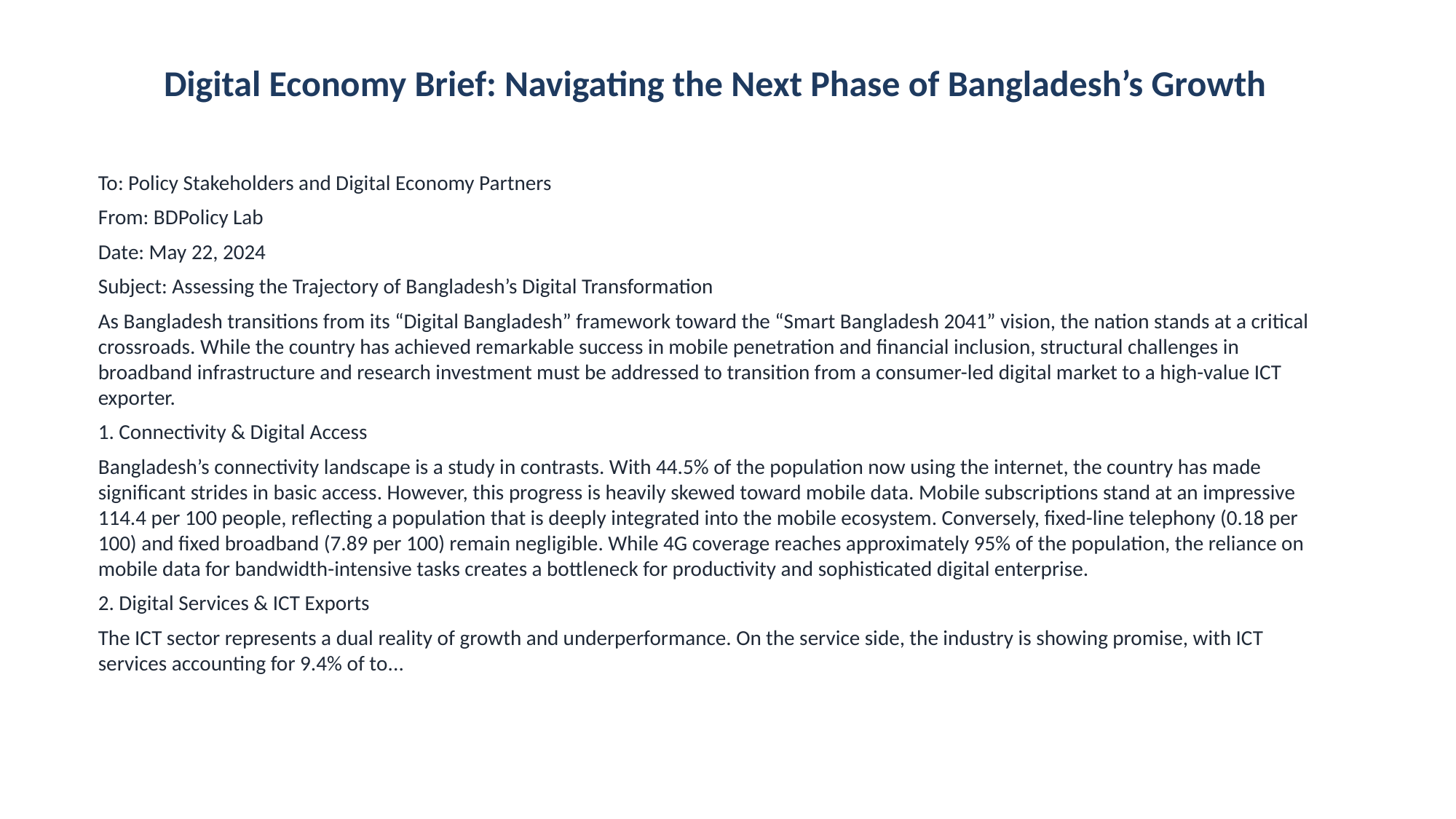

Digital Economy Brief: Navigating the Next Phase of Bangladesh’s Growth
To: Policy Stakeholders and Digital Economy Partners
From: BDPolicy Lab
Date: May 22, 2024
Subject: Assessing the Trajectory of Bangladesh’s Digital Transformation
As Bangladesh transitions from its “Digital Bangladesh” framework toward the “Smart Bangladesh 2041” vision, the nation stands at a critical crossroads. While the country has achieved remarkable success in mobile penetration and financial inclusion, structural challenges in broadband infrastructure and research investment must be addressed to transition from a consumer-led digital market to a high-value ICT exporter.
1. Connectivity & Digital Access
Bangladesh’s connectivity landscape is a study in contrasts. With 44.5% of the population now using the internet, the country has made significant strides in basic access. However, this progress is heavily skewed toward mobile data. Mobile subscriptions stand at an impressive 114.4 per 100 people, reflecting a population that is deeply integrated into the mobile ecosystem. Conversely, fixed-line telephony (0.18 per 100) and fixed broadband (7.89 per 100) remain negligible. While 4G coverage reaches approximately 95% of the population, the reliance on mobile data for bandwidth-intensive tasks creates a bottleneck for productivity and sophisticated digital enterprise.
2. Digital Services & ICT Exports
The ICT sector represents a dual reality of growth and underperformance. On the service side, the industry is showing promise, with ICT services accounting for 9.4% of to...